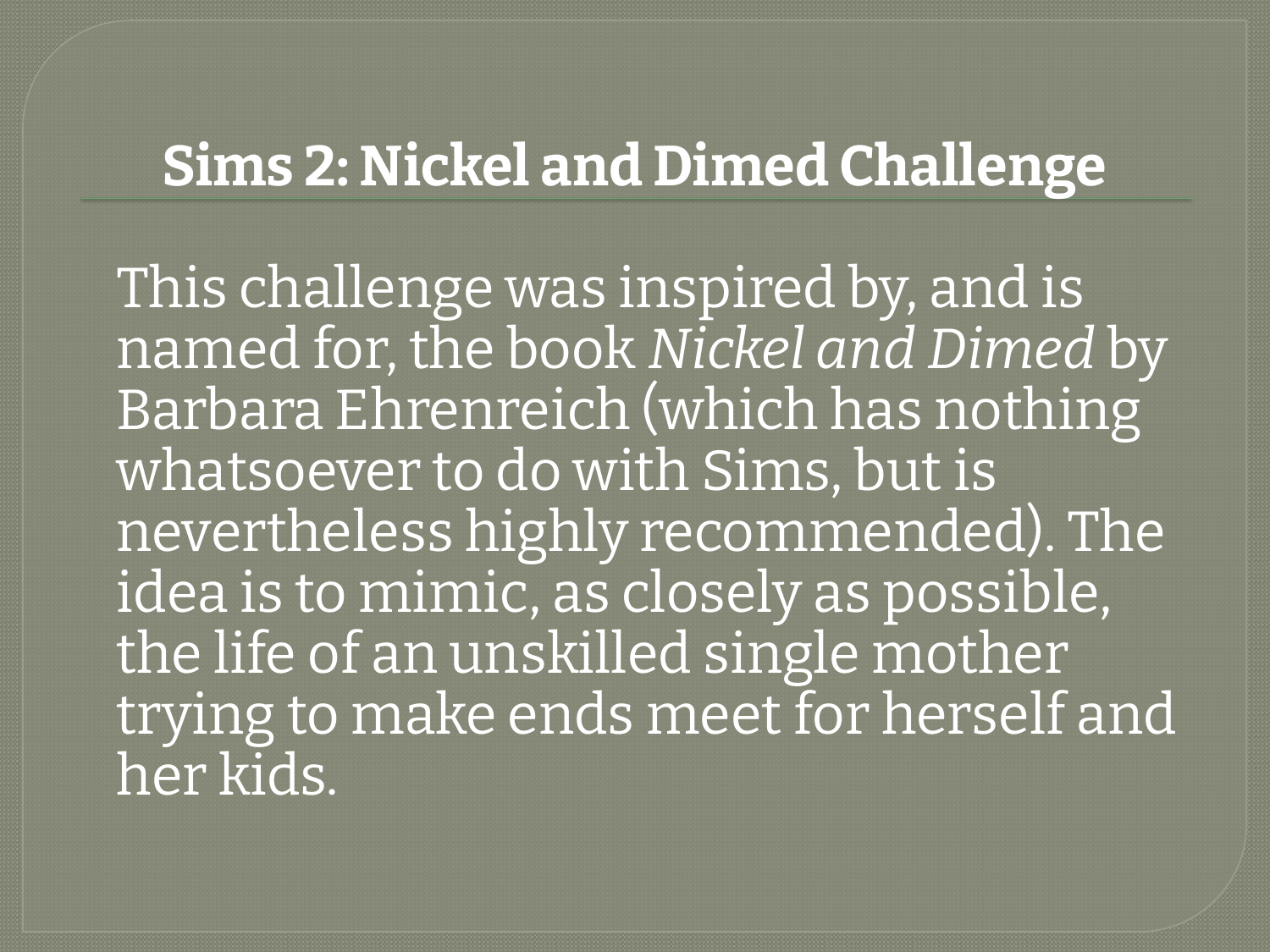

#

Sims 2: Nickel and Dimed Challenge

	This challenge was inspired by, and is named for, the book Nickel and Dimed by Barbara Ehrenreich (which has nothing whatsoever to do with Sims, but is nevertheless highly recommended). The idea is to mimic, as closely as possible, the life of an unskilled single mother trying to make ends meet for herself and her kids.